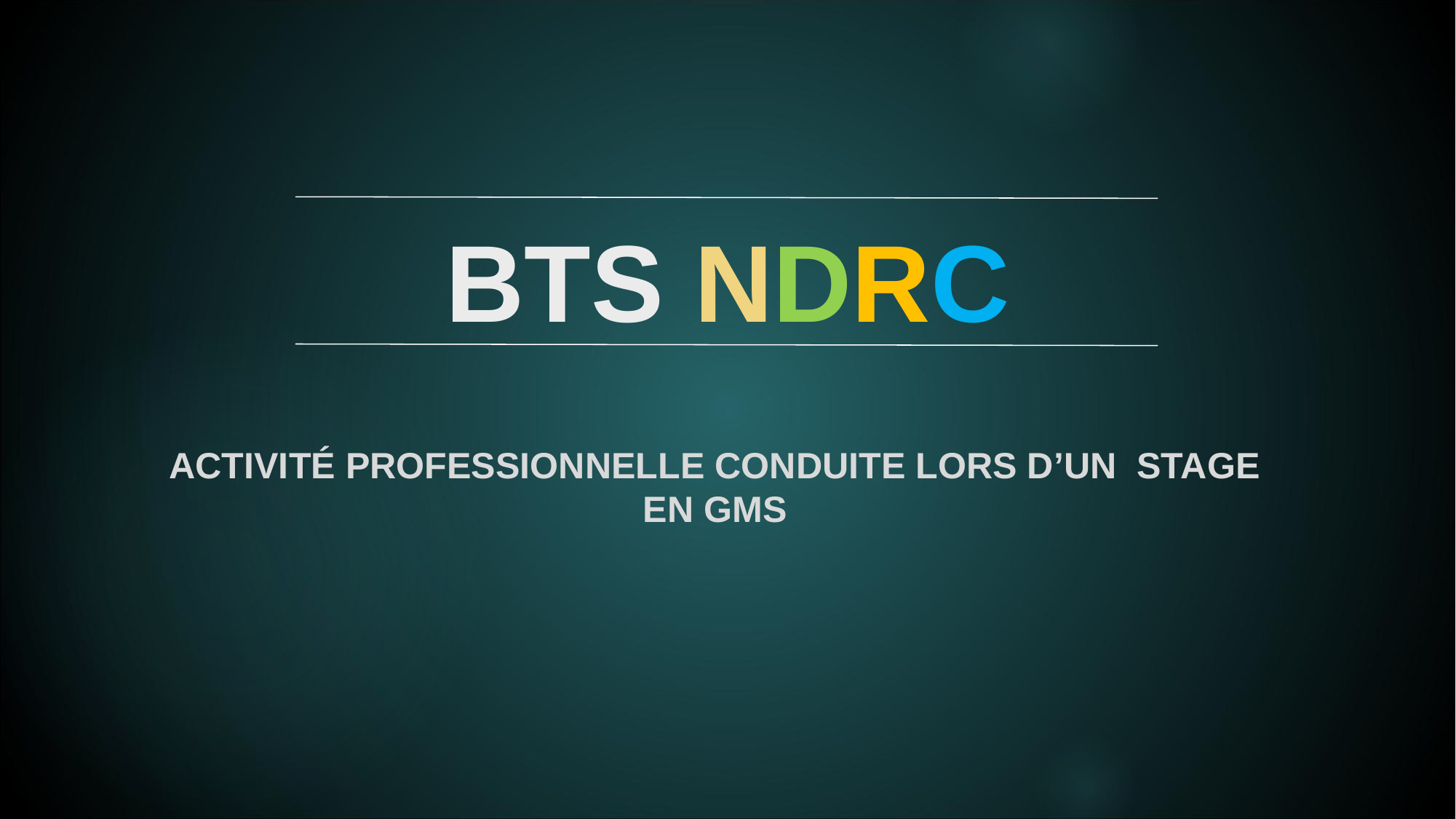

# BTS NDRC
Activité professionnelle conduite lors d’UN  stage en GMS